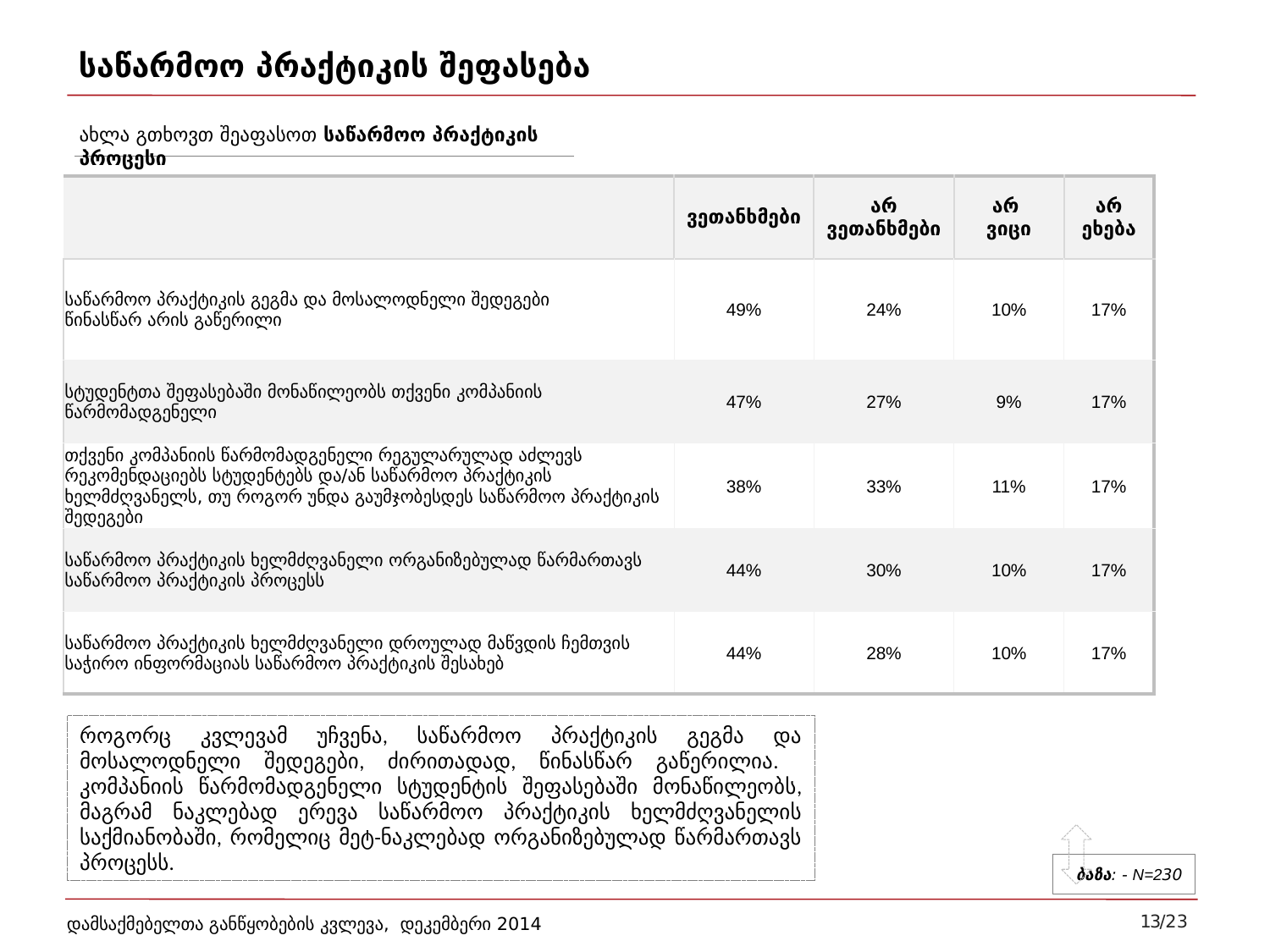

# საწარმოო პრაქტიკის შეფასება
ახლა გთხოვთ შეაფასოთ საწარმოო პრაქტიკის პროცესი
|  | ვეთანხმები | არ ვეთანხმები | არ ვიცი | არ ეხება |
| --- | --- | --- | --- | --- |
| საწარმოო პრაქტიკის გეგმა და მოსალოდნელი შედეგები წინასწარ არის გაწერილი | 49% | 24% | 10% | 17% |
| სტუდენტთა შეფასებაში მონაწილეობს თქვენი კომპანიის წარმომადგენელი | 47% | 27% | 9% | 17% |
| თქვენი კომპანიის წარმომადგენელი რეგულარულად აძლევს რეკომენდაციებს სტუდენტებს და/ან საწარმოო პრაქტიკის ხელმძღვანელს, თუ როგორ უნდა გაუმჯობესდეს საწარმოო პრაქტიკის შედეგები | 38% | 33% | 11% | 17% |
| საწარმოო პრაქტიკის ხელმძღვანელი ორგანიზებულად წარმართავს საწარმოო პრაქტიკის პროცესს | 44% | 30% | 10% | 17% |
| საწარმოო პრაქტიკის ხელმძღვანელი დროულად მაწვდის ჩემთვის საჭირო ინფორმაციას საწარმოო პრაქტიკის შესახებ | 44% | 28% | 10% | 17% |
როგორც კვლევამ უჩვენა, საწარმოო პრაქტიკის გეგმა და მოსალოდნელი შედეგები, ძირითადად, წინასწარ გაწერილია.  კომპანიის წარმომადგენელი სტუდენტის შეფასებაში მონაწილეობს, მაგრამ ნაკლებად ერევა საწარმოო პრაქტიკის ხელმძღვანელის საქმიანობაში, რომელიც მეტ-ნაკლებად ორგანიზებულად წარმართავს პროცესს.

ბაზა: - N=230